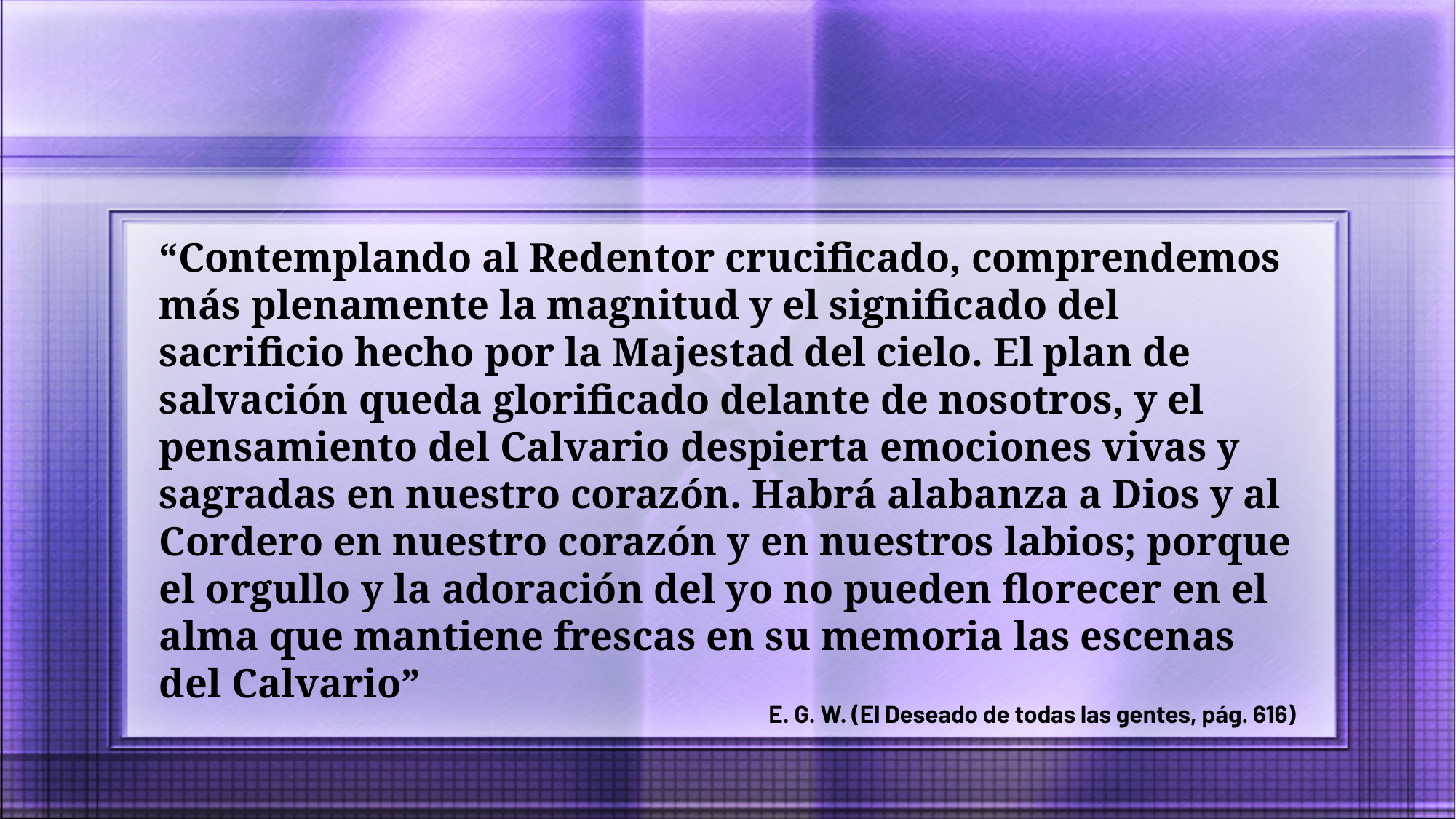

“Contemplando al Redentor crucificado, comprendemos más plenamente la magnitud y el significado del sacrificio hecho por la Majestad del cielo. El plan de salvación queda glorificado delante de nosotros, y el pensamiento del Calvario despierta emociones vivas y sagradas en nuestro corazón. Habrá alabanza a Dios y al Cordero en nuestro corazón y en nuestros labios; porque el orgullo y la adoración del yo no pueden florecer en el alma que mantiene frescas en su memoria las escenas del Calvario”
E. G. W. (El Deseado de todas las gentes, pág. 616)